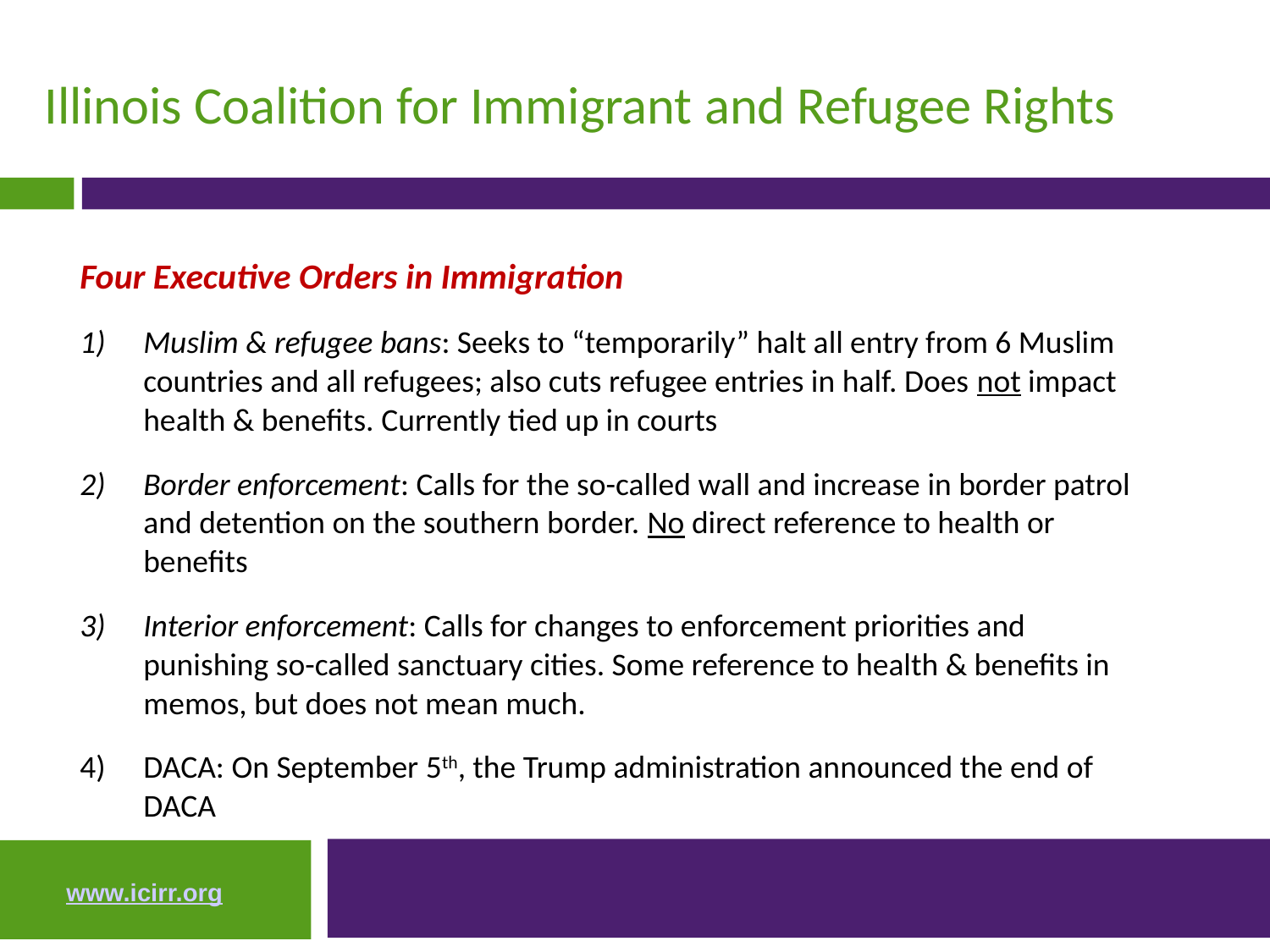

Four Executive Orders in Immigration
Muslim & refugee bans: Seeks to “temporarily” halt all entry from 6 Muslim countries and all refugees; also cuts refugee entries in half. Does not impact health & benefits. Currently tied up in courts
Border enforcement: Calls for the so-called wall and increase in border patrol and detention on the southern border. No direct reference to health or benefits
Interior enforcement: Calls for changes to enforcement priorities and punishing so-called sanctuary cities. Some reference to health & benefits in memos, but does not mean much.
DACA: On September 5th, the Trump administration announced the end of DACA

www.icirr.org